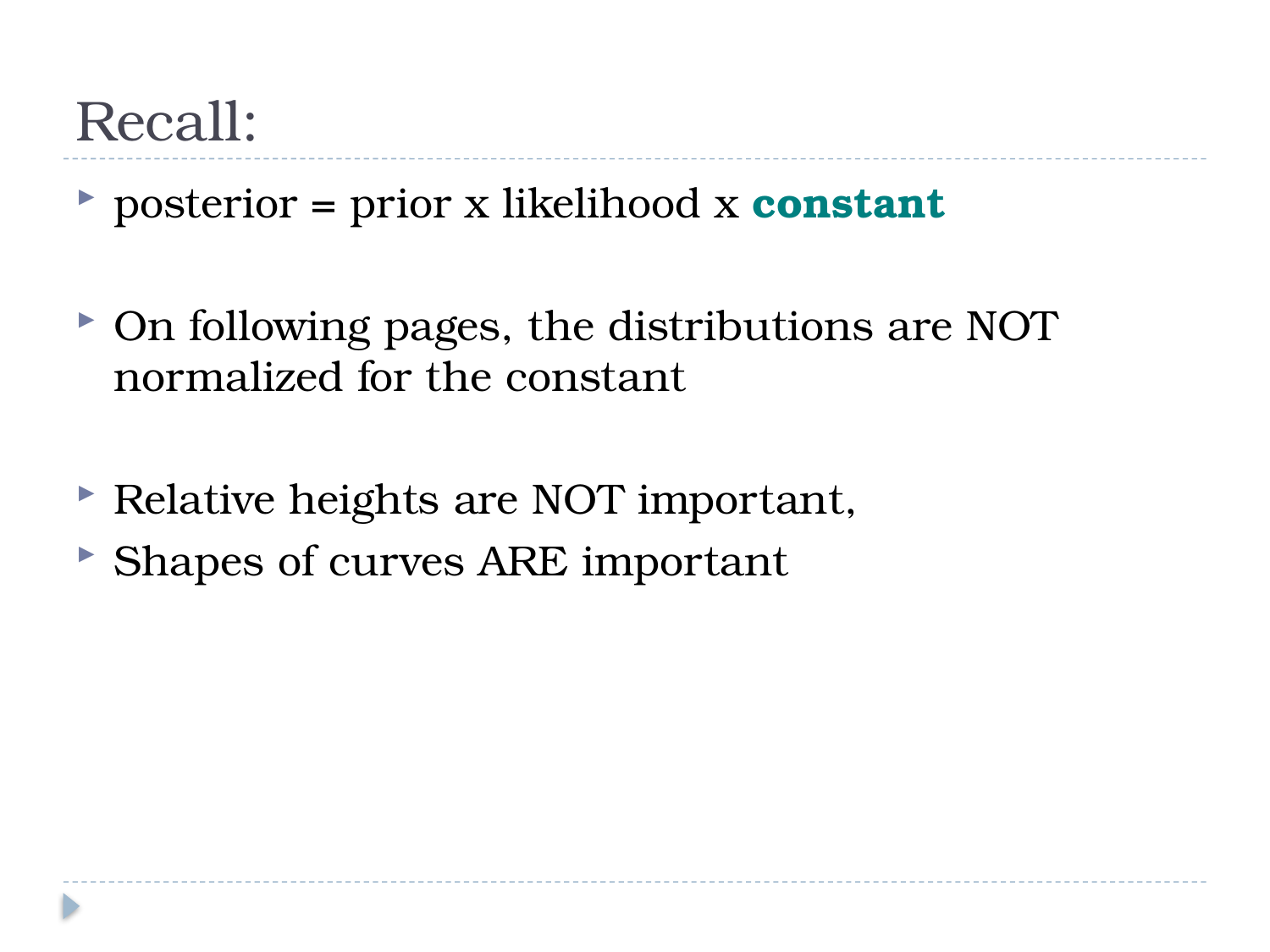

# Recall:
posterior = prior x likelihood x constant

On following pages, the distributions are NOT normalized for the constant

Relative heights are NOT important,
Shapes of curves ARE important